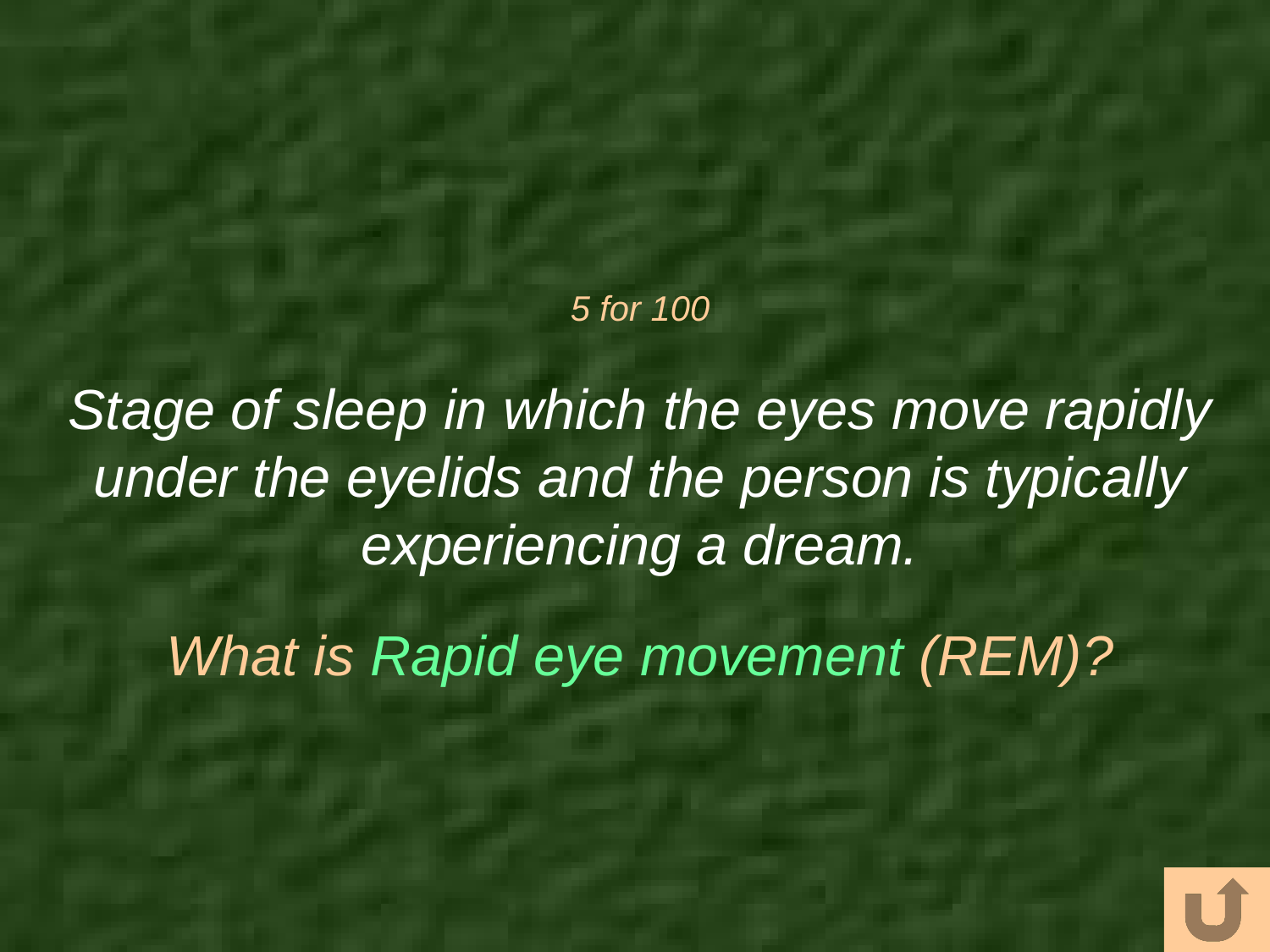

# 5 for 100
Stage of sleep in which the eyes move rapidly under the eyelids and the person is typically experiencing a dream.
What is Rapid eye movement (REM)?